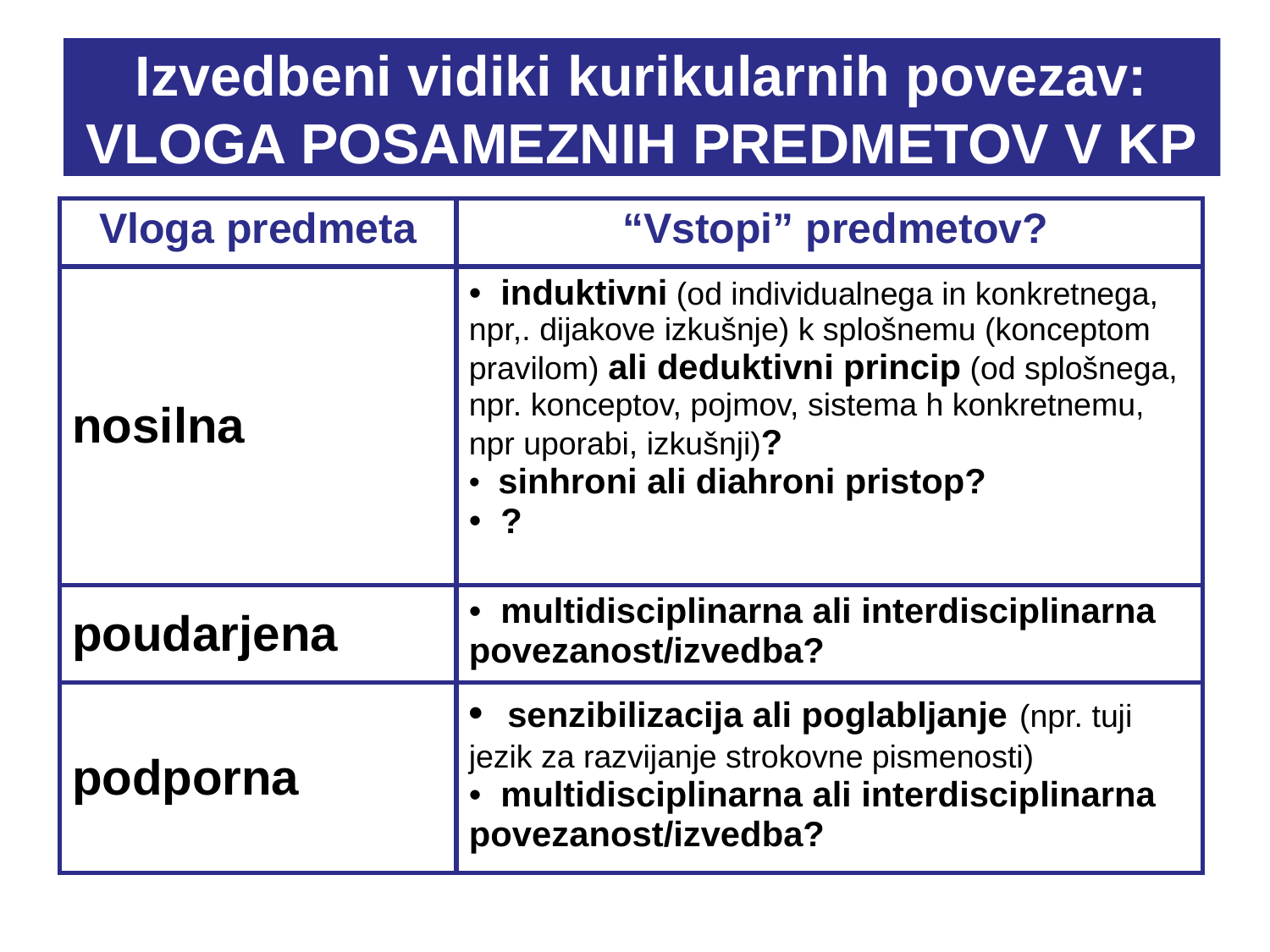

# Izvedbeni vidiki kurikularnih povezav: VLOGA POSAMEZNIH PREDMETOV V KP
| Vloga predmeta | “Vstopi” predmetov? |
| --- | --- |
| nosilna | induktivni (od individualnega in konkretnega, npr,. dijakove izkušnje) k splošnemu (konceptom pravilom) ali deduktivni princip (od splošnega, npr. konceptov, pojmov, sistema h konkretnemu, npr uporabi, izkušnji)? sinhroni ali diahroni pristop? ? |
| poudarjena | multidisciplinarna ali interdisciplinarna povezanost/izvedba? |
| podporna | senzibilizacija ali poglabljanje (npr. tuji jezik za razvijanje strokovne pismenosti) multidisciplinarna ali interdisciplinarna povezanost/izvedba? |